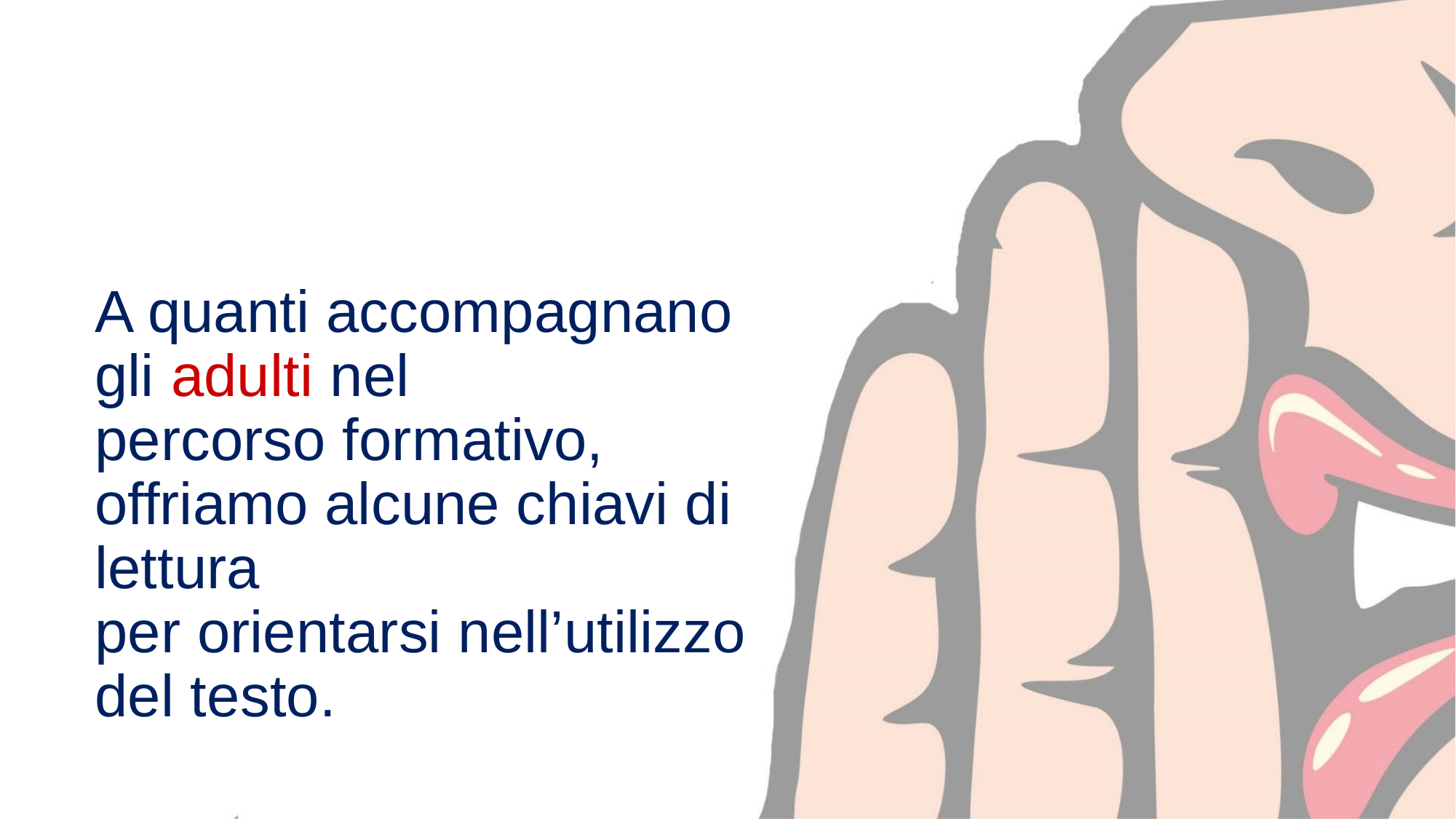

A quanti accompagnano
gli adulti nel
percorso formativo, offriamo alcune chiavi di lettura
per orientarsi nell’utilizzo del testo.